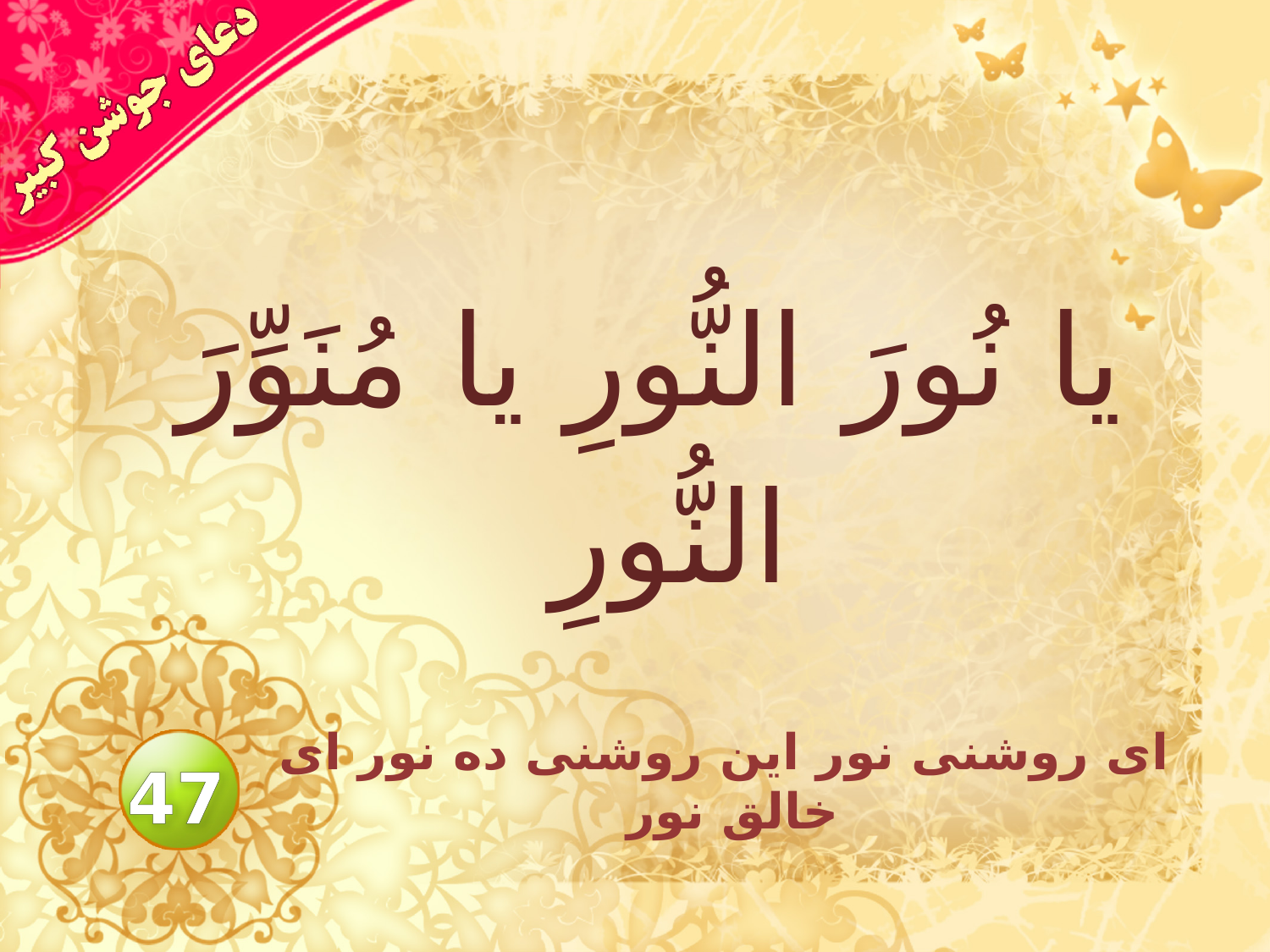

# يا نُورَ النُّورِ يا مُنَوِّرَ النُّورِ
اى روشنى نور اين روشنى ده نور اى خالق نور
47